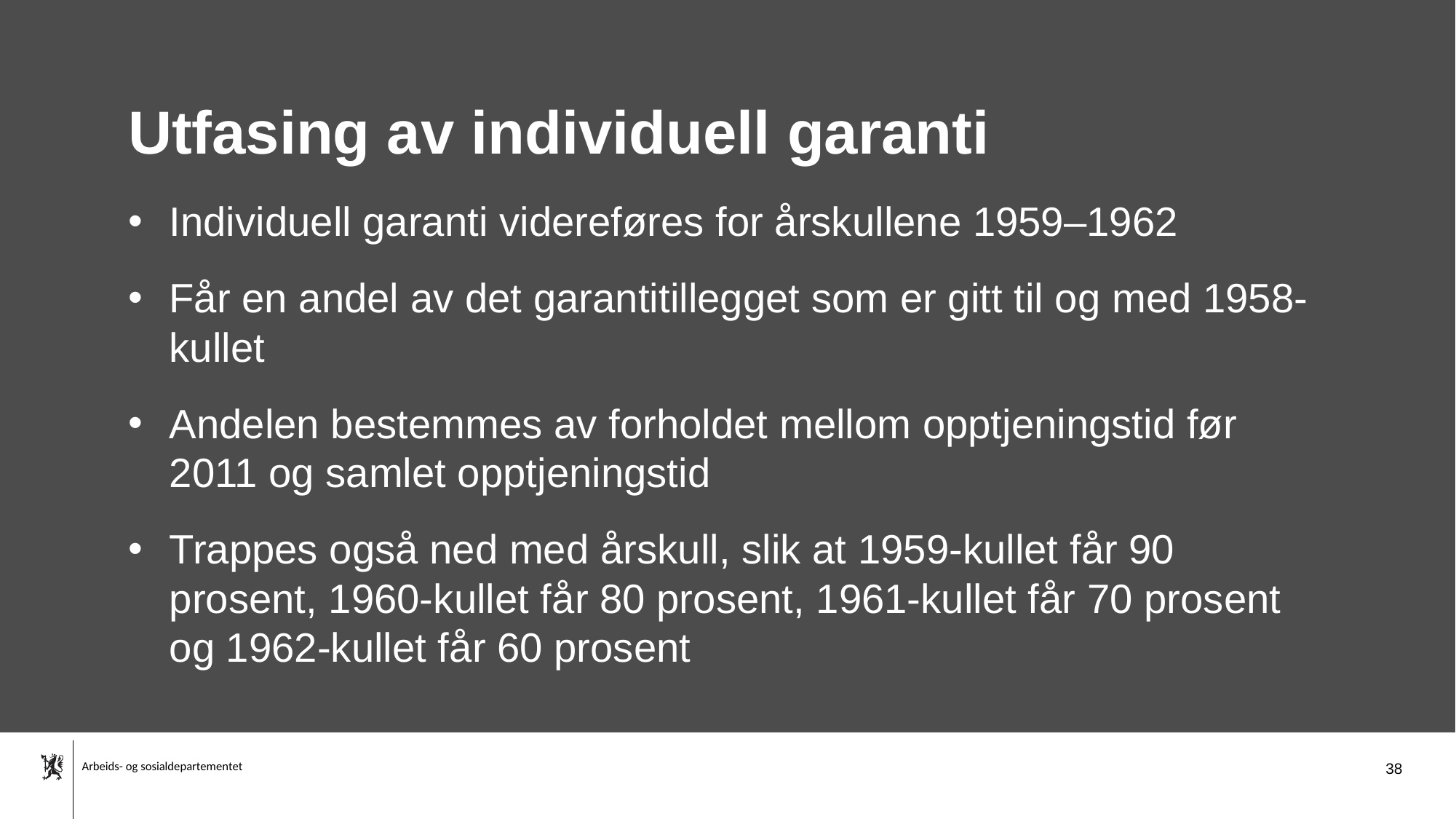

# Utfasing av individuell garanti
Individuell garanti videreføres for årskullene 1959–1962
Får en andel av det garantitillegget som er gitt til og med 1958-kullet
Andelen bestemmes av forholdet mellom opptjeningstid før 2011 og samlet opptjeningstid
Trappes også ned med årskull, slik at 1959-kullet får 90 prosent, 1960-kullet får 80 prosent, 1961-kullet får 70 prosent og 1962-kullet får 60 prosent
38